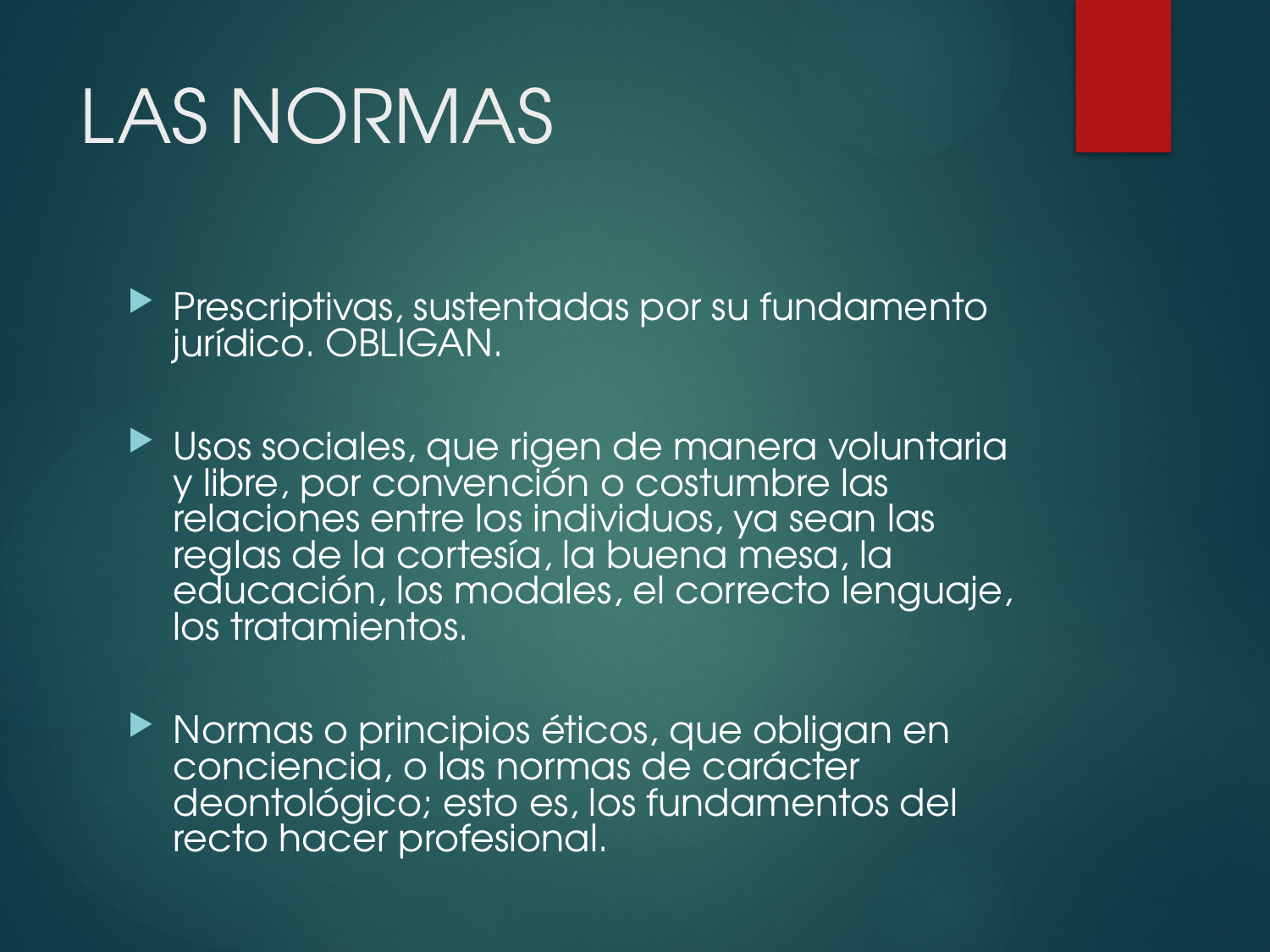

# LAS NORMAS
Prescriptivas, sustentadas por su fundamento jurídico. OBLIGAN.

Usos sociales, que rigen de manera voluntaria y libre, por convención o costumbre las relaciones entre los individuos, ya sean las reglas de la cortesía, la buena mesa, la educación, los modales, el correcto lenguaje, los tratamientos.

Normas o principios éticos, que obligan en conciencia, o las normas de carácter deontológico; esto es, los fundamentos del recto hacer profesional.